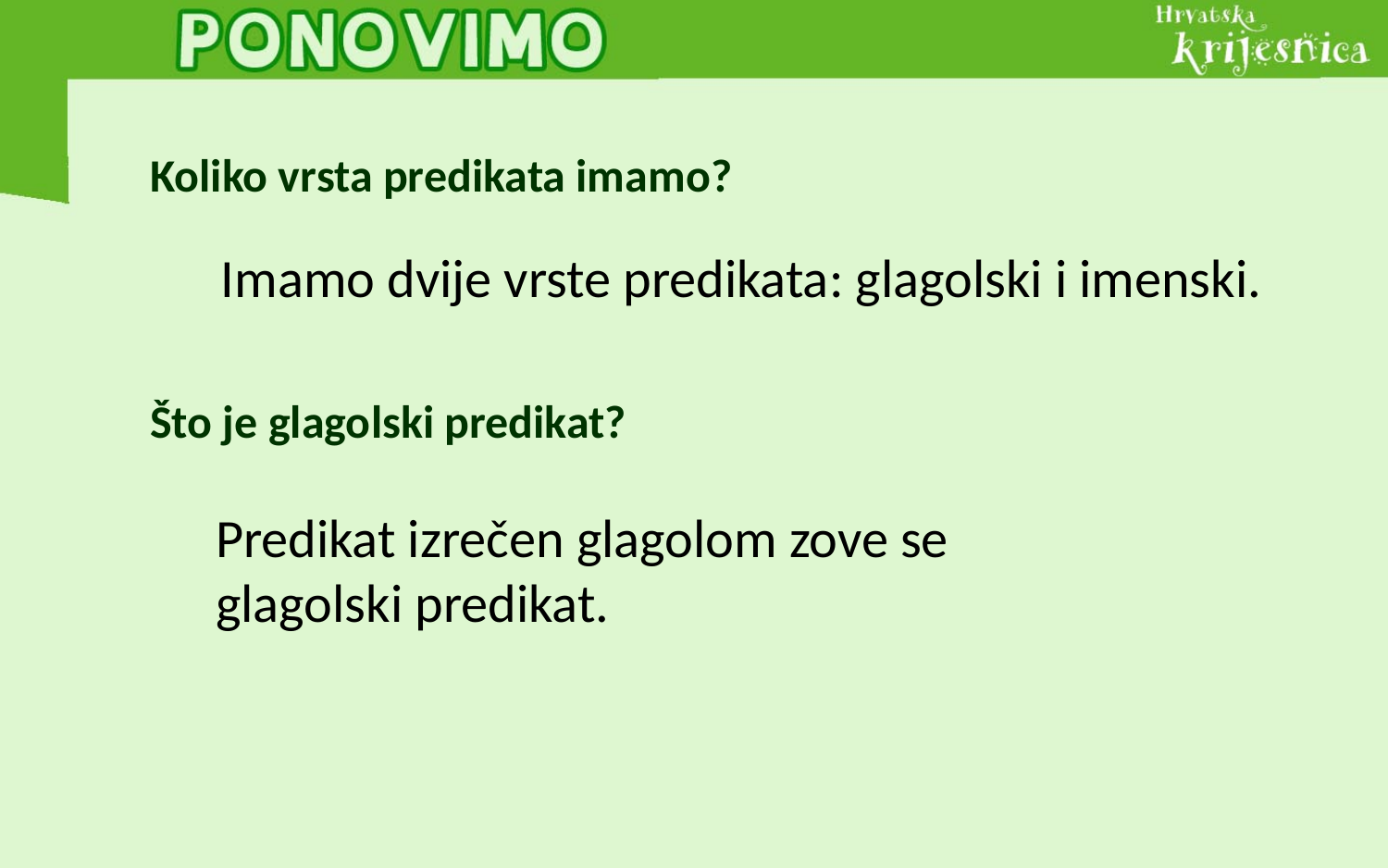

Koliko vrsta predikata imamo?
Imamo dvije vrste predikata: glagolski i imenski.
Što je glagolski predikat?
Predikat izrečen glagolom zove se glagolski predikat.